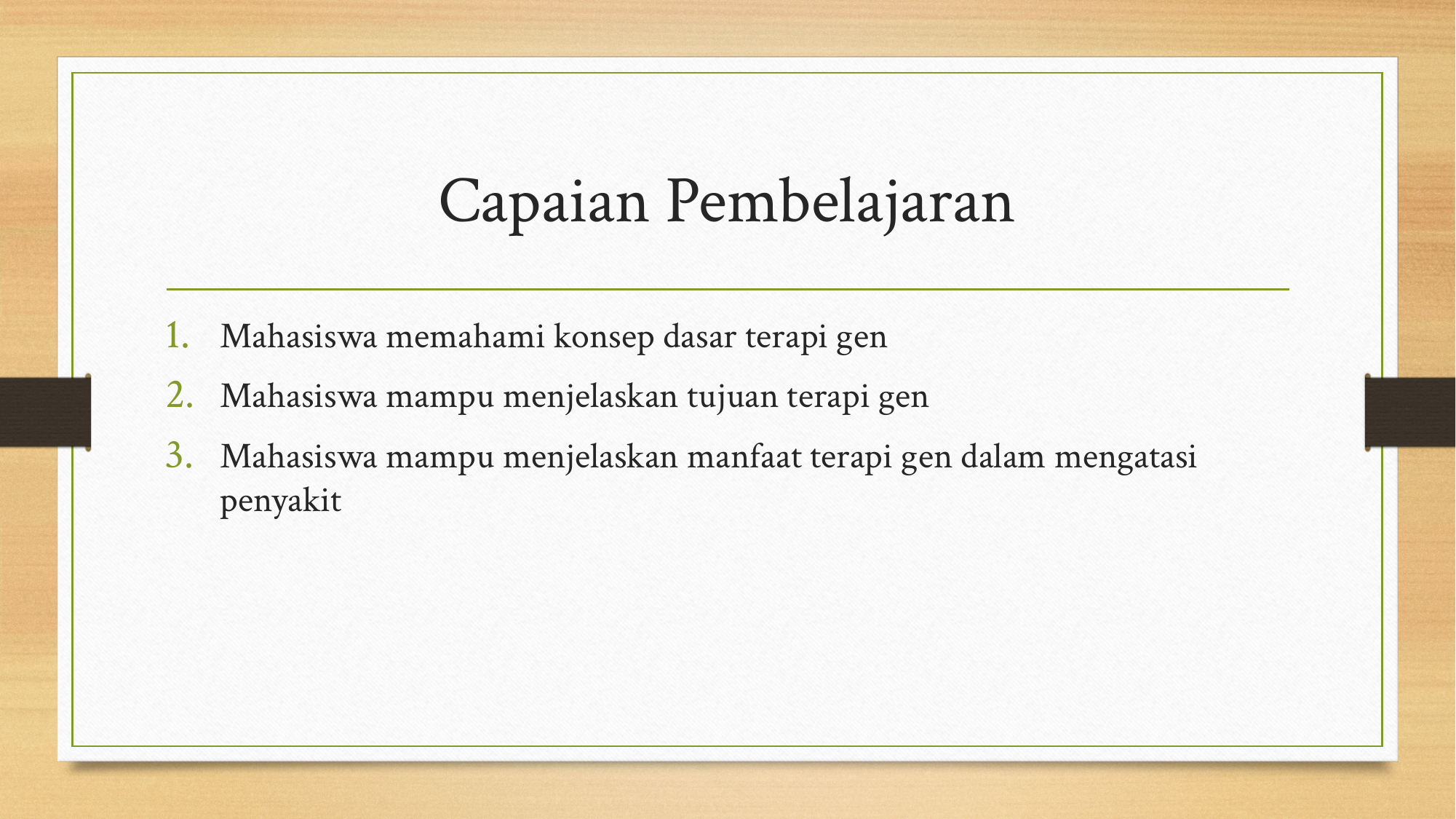

# Capaian Pembelajaran
Mahasiswa memahami konsep dasar terapi gen
Mahasiswa mampu menjelaskan tujuan terapi gen
Mahasiswa mampu menjelaskan manfaat terapi gen dalam mengatasi penyakit